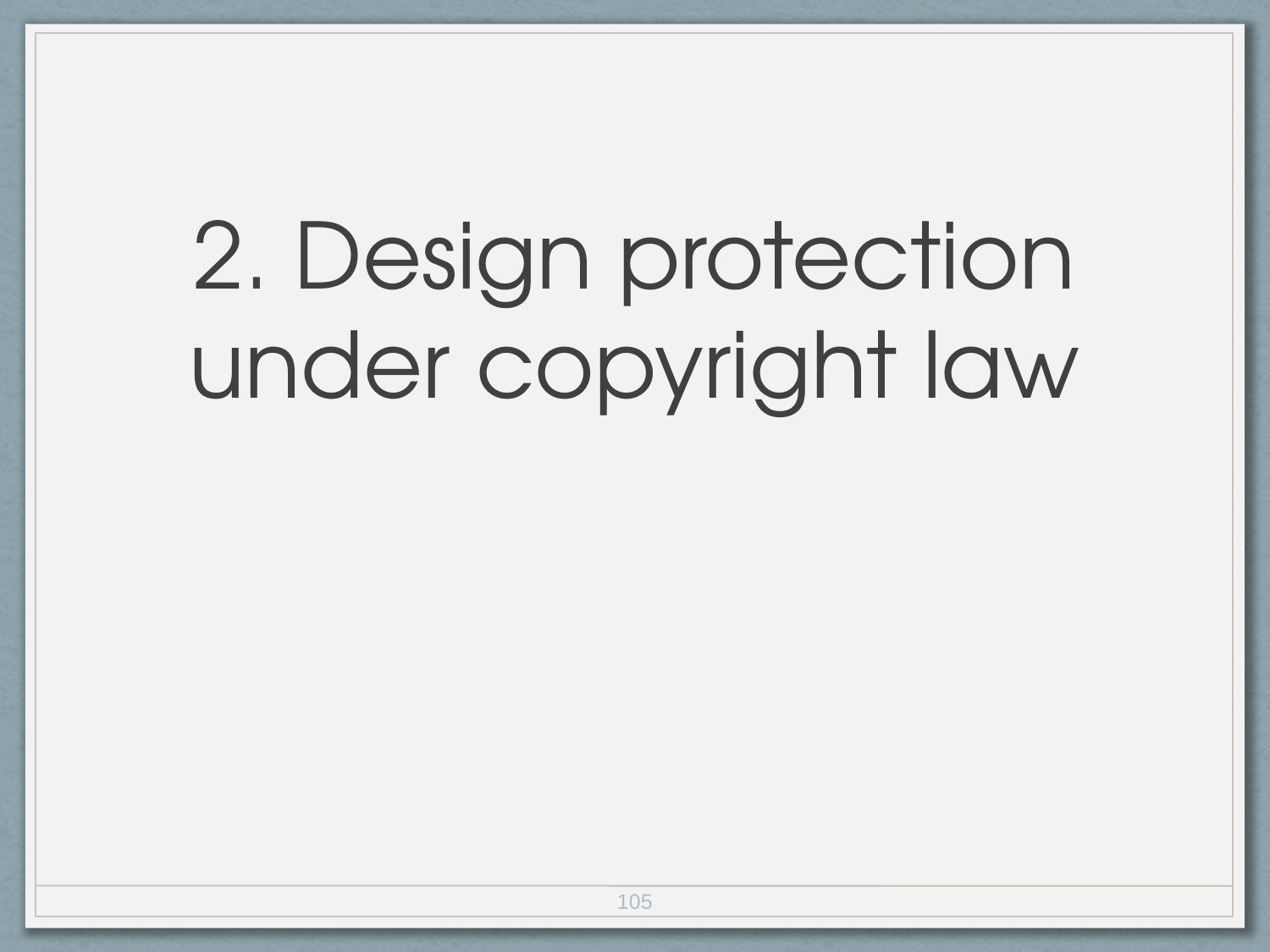

# 2. Design protection under copyright law

105